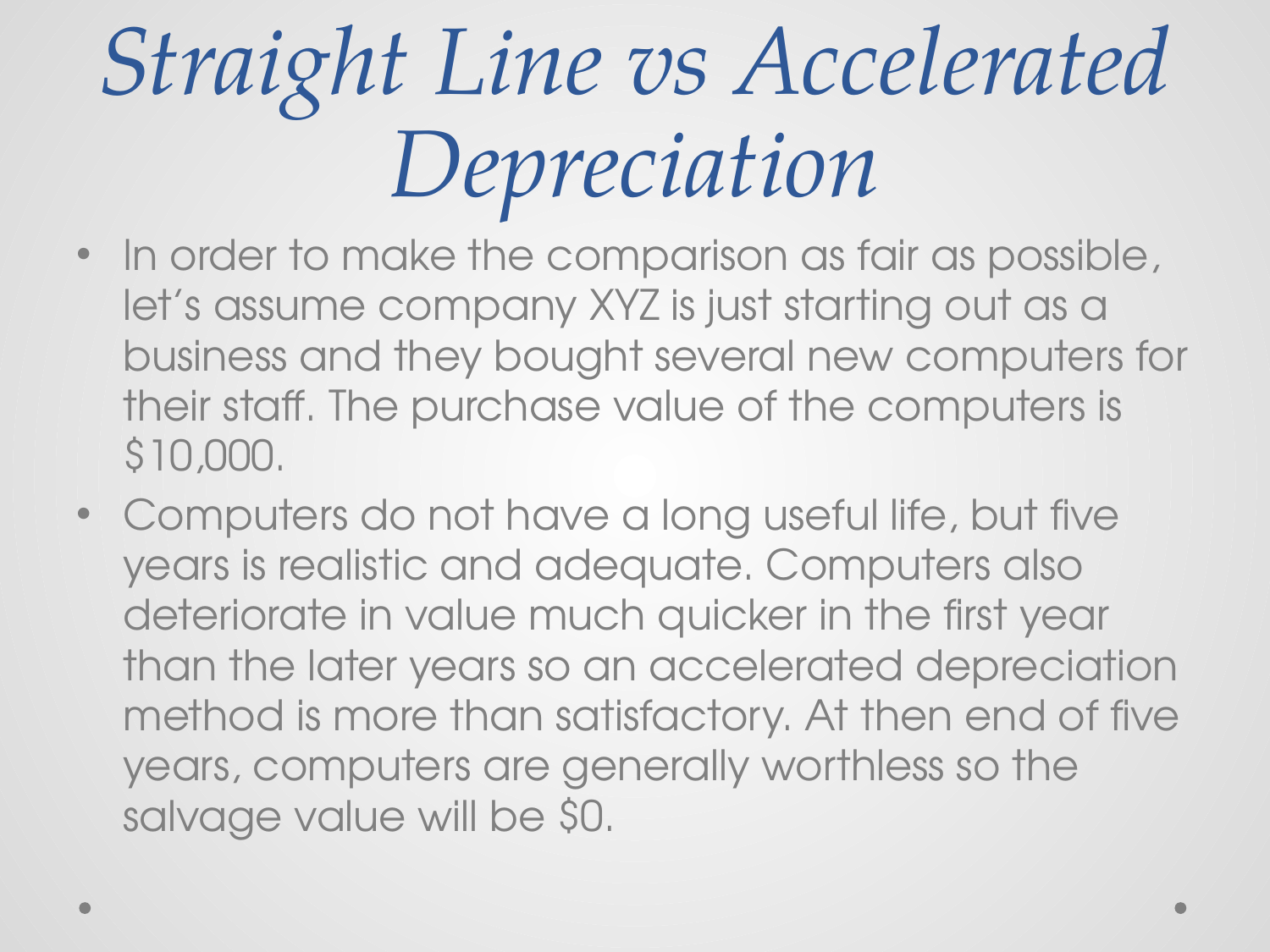

# Straight Line vs Accelerated Depreciation
In order to make the comparison as fair as possible, let’s assume company XYZ is just starting out as a business and they bought several new computers for their staff. The purchase value of the computers is $10,000.
Computers do not have a long useful life, but five years is realistic and adequate. Computers also deteriorate in value much quicker in the first year than the later years so an accelerated depreciation method is more than satisfactory. At then end of five years, computers are generally worthless so the salvage value will be $0.